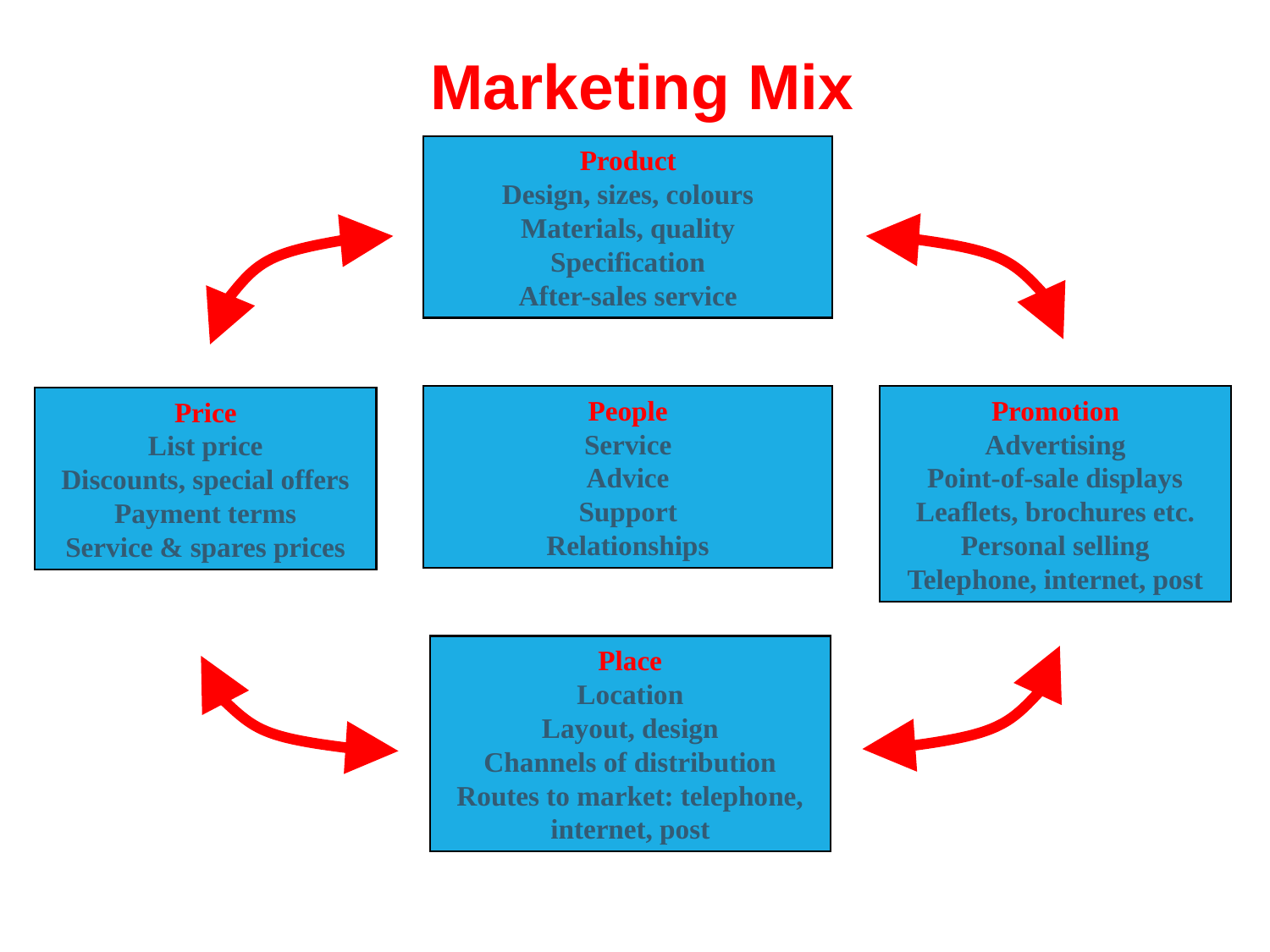

Marketing Mix
Product
Design, sizes, colours
Materials, quality
Specification
After-sales service

Price
List price
Discounts, special offers
Payment terms
Service & spares prices

Promotion
Advertising
Point-of-sale displays
Leaflets, brochures etc.
Personal selling
Telephone, internet, post
People
Service
Advice
Support
Relationships
Place
Location
Layout, design
Channels of distribution
Routes to market: telephone, internet, post